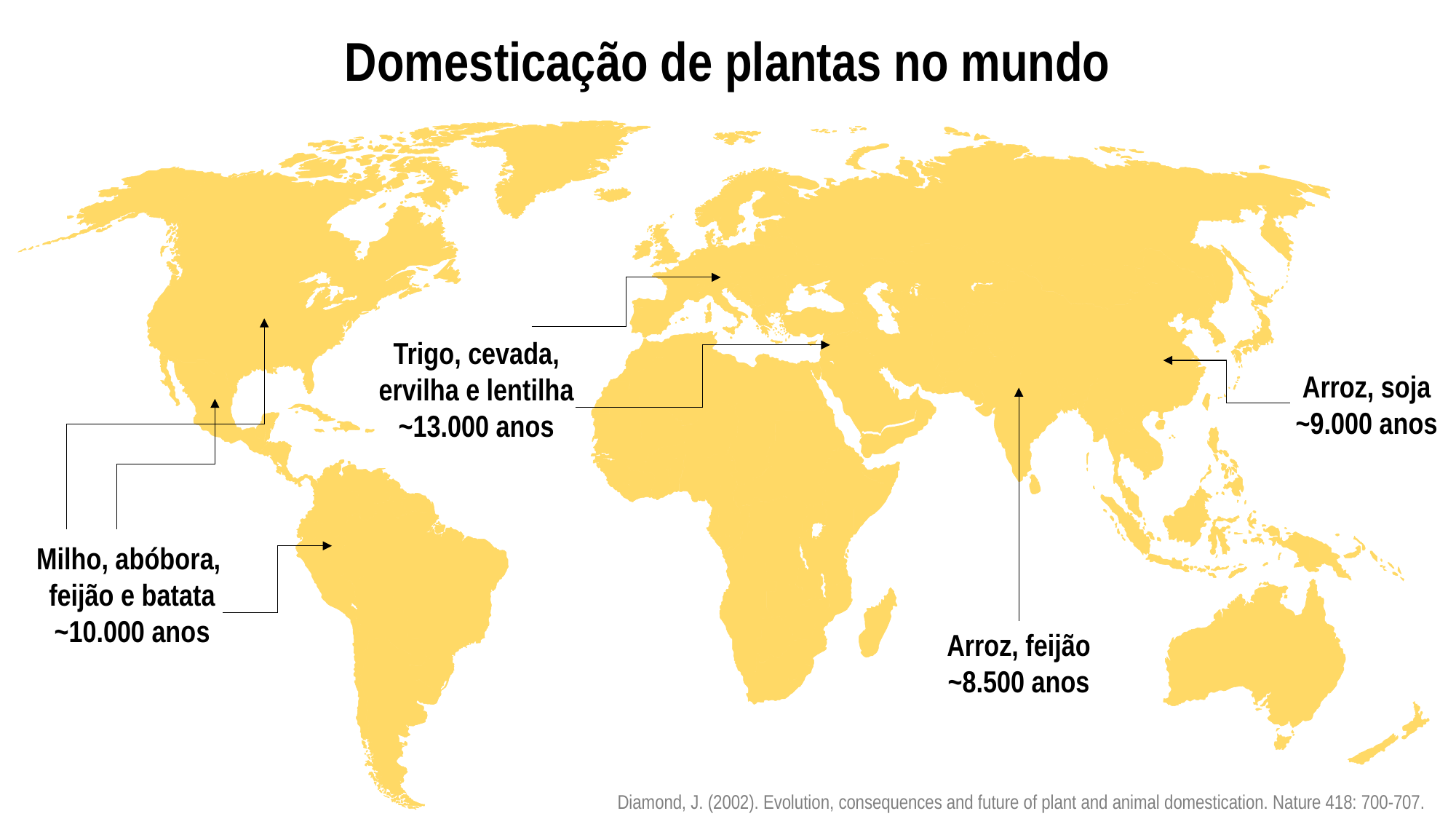

# Domesticação de plantas no mundo

Trigo, cevada, ervilha e lentilha
~13.000 anos

Arroz, soja
~9.000 anos

Milho, abóbora,
feijão e batata
~10.000 anos

Arroz, feijão
~8.500 anos

Diamond, J. (2002). Evolution, consequences and future of plant and animal domestication. Nature 418: 700-707.